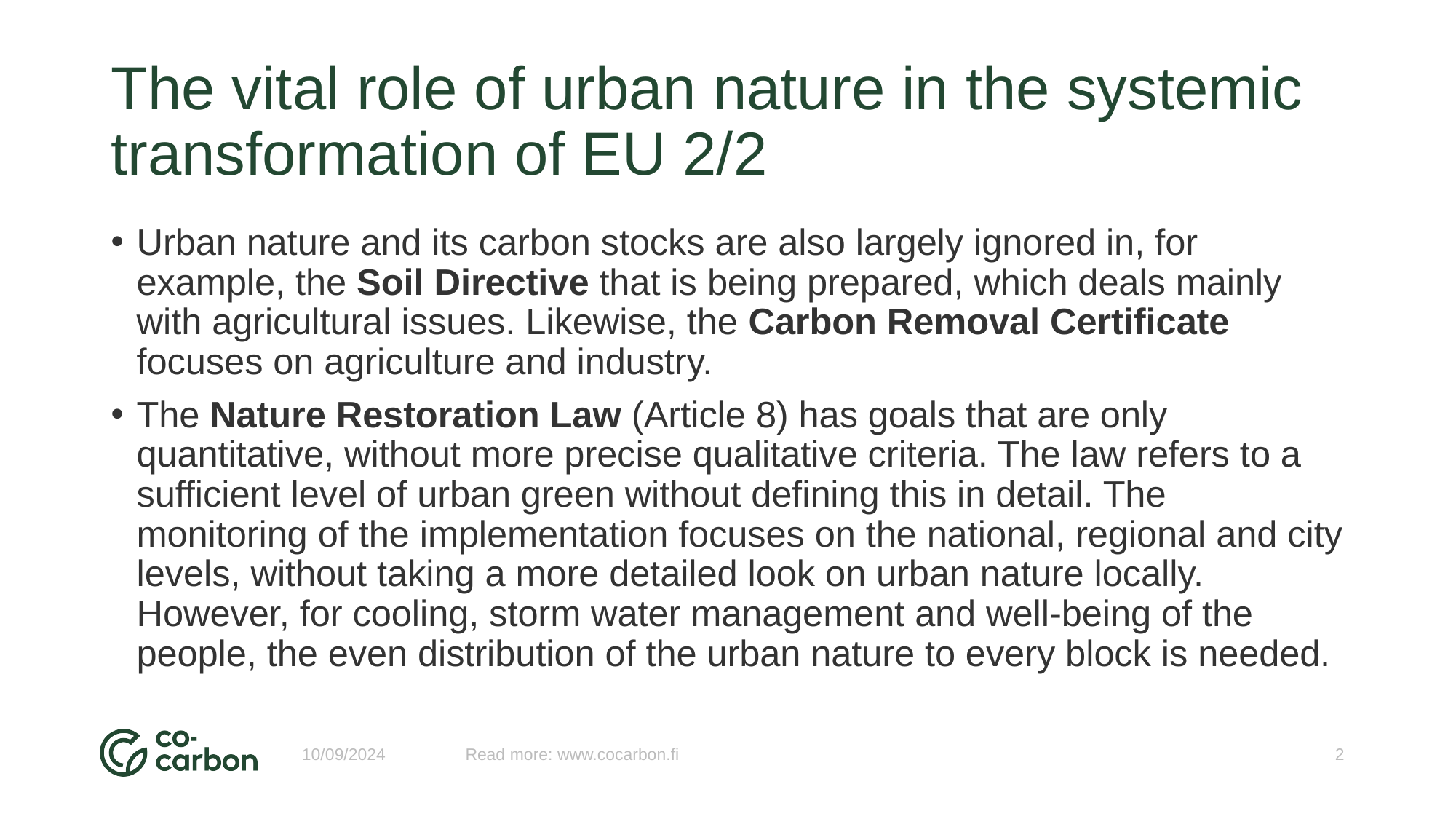

# The vital role of urban nature in the systemic transformation of EU 2/2
Urban nature and its carbon stocks are also largely ignored in, for example, the Soil Directive that is being prepared, which deals mainly with agricultural issues. Likewise, the Carbon Removal Certificate focuses on agriculture and industry.
The Nature Restoration Law (Article 8) has goals that are only quantitative, without more precise qualitative criteria. The law refers to a sufficient level of urban green without defining this in detail. The monitoring of the implementation focuses on the national, regional and city levels, without taking a more detailed look on urban nature locally. However, for cooling, storm water management and well-being of the people, the even distribution of the urban nature to every block is needed.
10/09/2024
Read more: www.cocarbon.fi
2